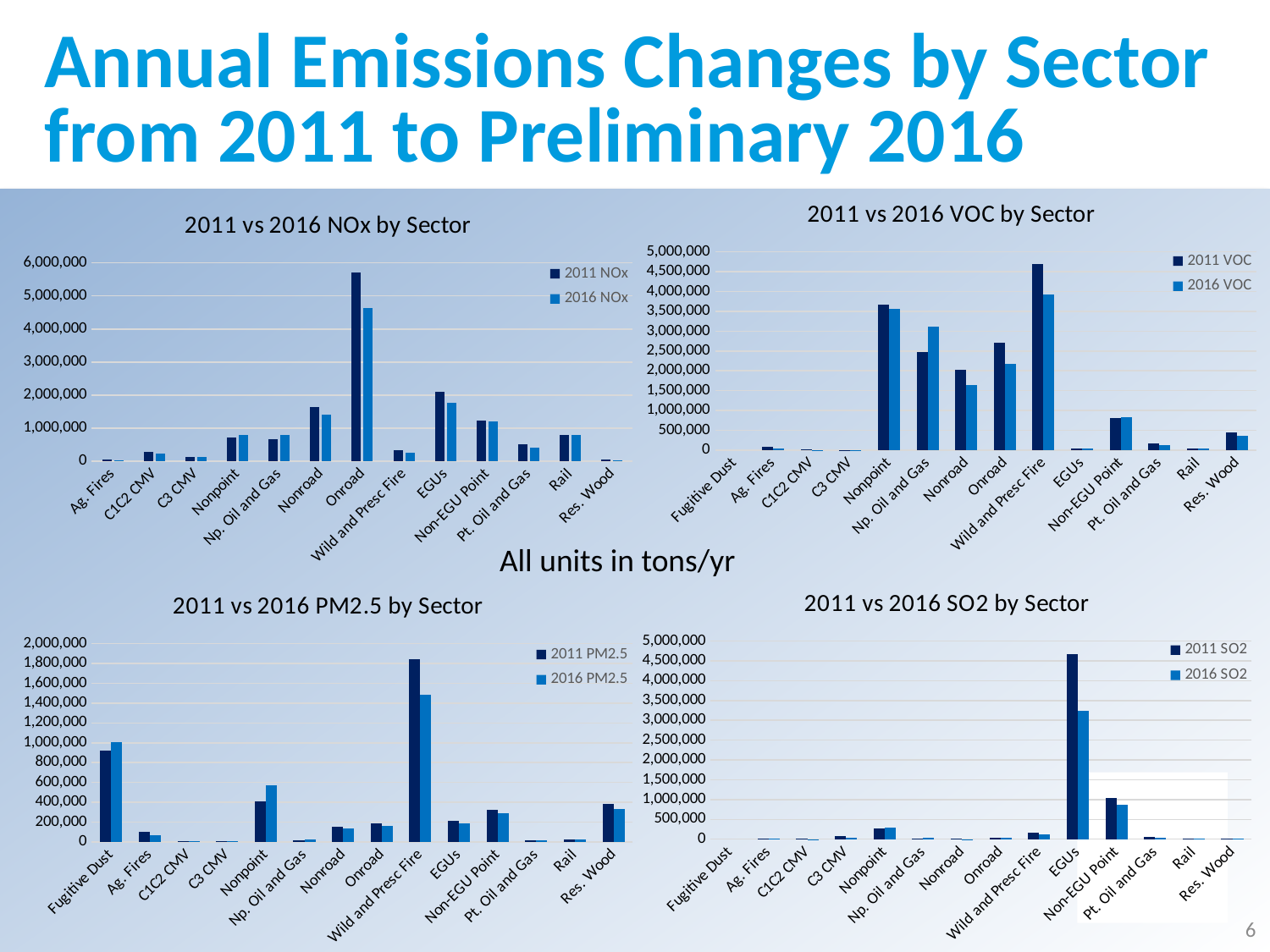

# Annual Emissions Changes by Sector from 2011 to Preliminary 2016

### Chart: 2011 vs 2016 VOC by Sector

| Category | 2011 VOC | 2016 VOC |
|---|---|---|
| Fugitive Dust | None | None |
| Ag. Fires | 80539.7581604476 | 36113.97164868002 |
| C1C2 CMV | 7695.936120114201 | 4487.5934978981 |
| C3 CMV | 4888.326586331 | 5248.096479205901 |
| Nonpoint | 3671322.4181257426 | 3571099.3680465003 |
| Np. Oil and Gas | 2482589.794219309 | 3104472.9329622476 |
| Nonroad | 2024419.0285638506 | 1630320.8603983694 |
| Onroad | 2713180.8063285896 | 2170529.33418485 |
| Wild and Presc Fire | 4688094.45157417 | 3921240.0763137885 |
| EGUs | 38060.140962959 | 35523.477850040006 |
| Non-EGU Point | 800815.4225292858 | 822779.3383362299 |
| Pt. Oil and Gas | 164097.67449089076 | 132389.00531965296 |
| Rail | 40851.2174415362 | 39857.3075027352 |
| Res. Wood | 442540.9124130969 | 351695.7182502001 |

### Chart: 2011 vs 2016 NOx by Sector

| Category | 2011 NOx | 2016 NOx |
|---|---|---|
| Ag. Fires | 46034.684406917084 | 18294.272484900004 |
| C1C2 CMV | 288725.543392309 | 227954.2666716784 |
| C3 CMV | 125373.82408519996 | 112332.698224873 |
| Nonpoint | 720454.2606226555 | 794416.1029447998 |
| Np. Oil and Gas | 667068.4833487868 | 793601.2258320079 |
| Nonroad | 1630300.8493616027 | 1392082.2847646999 |
| Onroad | 5708150.4053492 | 4622945.372511431 |
| Wild and Presc Fire | 333398.20518239634 | 246872.52891788003 |
| EGUs | 2096057.666220632 | 1758567.2082287946 |
| Non-EGU Point | 1212616.2313917603 | 1190281.0033205394 |
| Pt. Oil and Gas | 509855.95054587384 | 397057.8811572901 |
| Rail | 791380.7958718098 | 779800.99684349 |
| Res. Wood | 34435.95997222092 | 32174.266705612 |
All units in tons/yr

### Chart: 2011 vs 2016 SO2 by Sector

| Category | 2011 SO2 | 2016 SO2 |
|---|---|---|
| Fugitive Dust | None | None |
| Ag. Fires | 17754.669367765488 | 5634.6583587 |
| C1C2 CMV | 6217.071526604289 | 3386.9281828685494 |
| C3 CMV | 84991.79196640001 | 38720.957967046204 |
| Nonpoint | 276331.5835946494 | 300870.56187729206 |
| Np. Oil and Gas | 17232.192909617428 | 37794.02233270829 |
| Nonroad | 4031.0200310893365 | 3162.725447009799 |
| Onroad | 28194.8460534177 | 28324.207050803492 |
| Wild and Presc Fire | 165773.10445972718 | 130085.18891255002 |
| EGUs | 4670712.97180841 | 3241497.771410929 |
| Non-EGU Point | 1049373.526247017 | 872329.9906563591 |
| Pt. Oil and Gas | 66577.08119036867 | 41891.428905698 |
| Rail | 7936.4047629373 | 6985.586859879199 |
| Res. Wood | 8953.72441712821 | 8086.791544539001 |

### Chart: 2011 vs 2016 PM2.5 by Sector

| Category | 2011 PM2.5 | 2016 PM2.5 |
|---|---|---|
| Fugitive Dust | 923589.793054453 | 1004295.108736796 |
| Ag. Fires | 101378.54484184552 | 68096.16248629997 |
| C1C2 CMV | 9294.428954247402 | 5737.031403551498 |
| C3 CMV | 8829.363746743 | 3808.6155821054 |
| Nonpoint | 404258.0304785048 | 569248.9022005801 |
| Np. Oil and Gas | 16333.11215472128 | 20195.5976022822 |
| Nonroad | 154656.6559671992 | 133361.63174046 |
| Onroad | 188925.22500465094 | 157997.127781709 |
| Wild and Presc Fire | 1844262.9097350675 | 1481933.72820882 |
| EGUs | 208121.63110218997 | 183028.89004899998 |
| Non-EGU Point | 320816.03888851305 | 291743.7919077309 |
| Pt. Oil and Gas | 13935.358340400911 | 11132.726424898798 |
| Rail | 23963.19474981449 | 23165.581184515497 |
| Res. Wood | 381252.14259183727 | 332699.86728630005 |
6